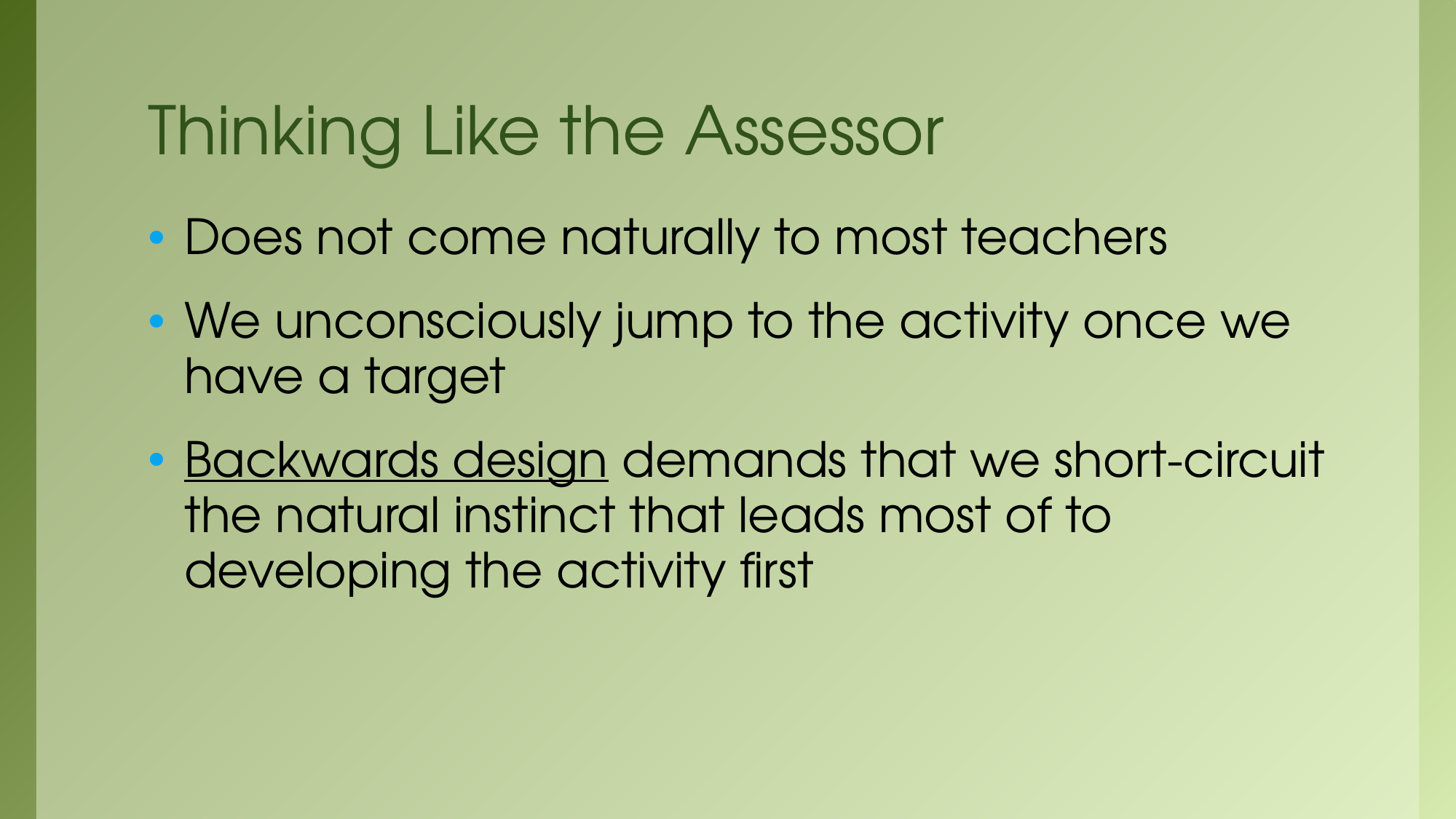

# Thinking Like the Assessor
Does not come naturally to most teachers
We unconsciously jump to the activity once we have a target
Backwards design demands that we short-circuit the natural instinct that leads most of to developing the activity first